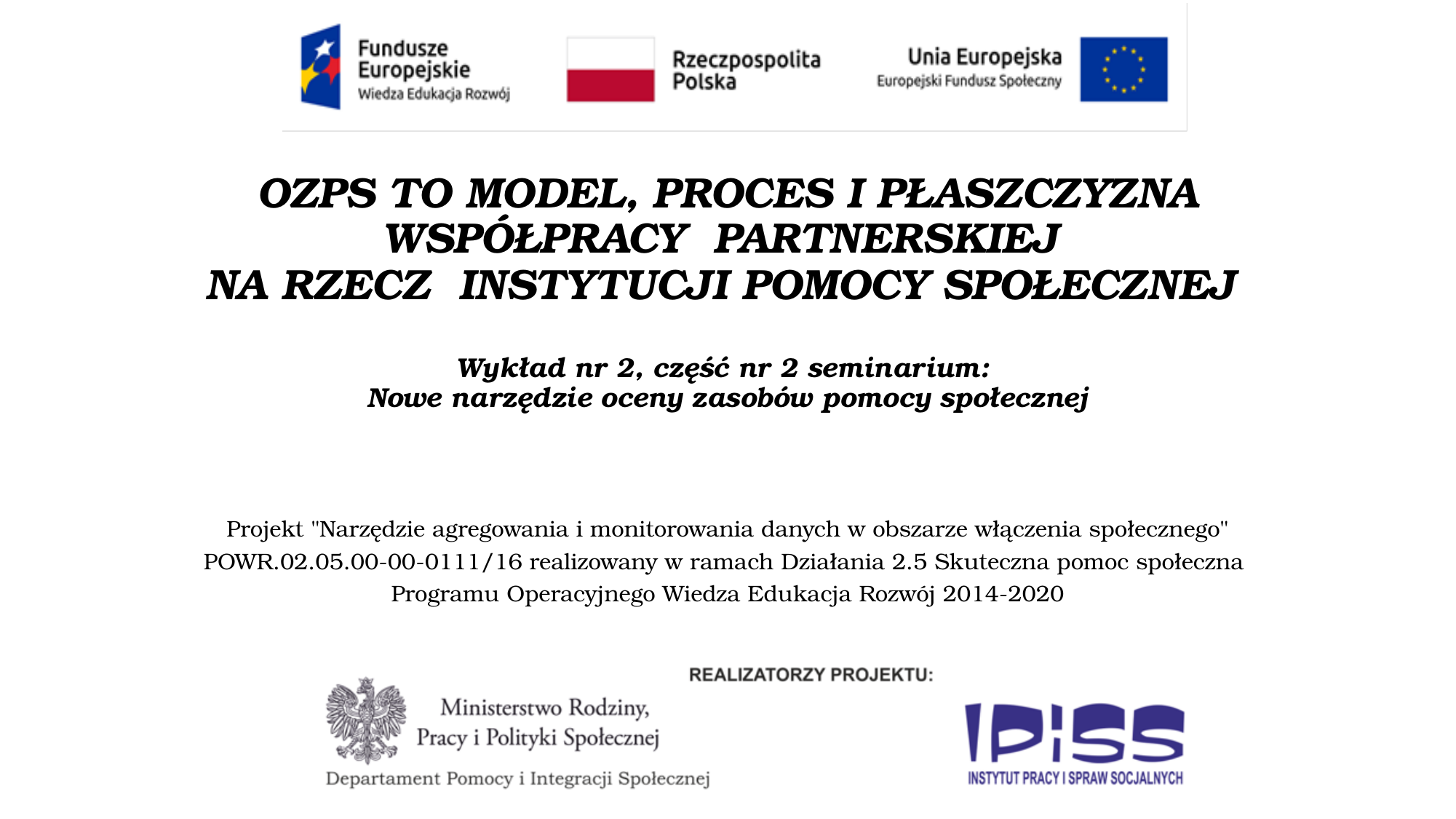

# OZPS TO MODEL, PROCES I PŁASZCZYZNA WSPÓŁPRACY  PARTNERSKIEJ NA RZECZ  INSTYTUCJI POMOCY SPOŁECZNEJ Wykład nr 2, część nr 2 seminarium: Nowe narzędzie oceny zasobów pomocy społecznej
Projekt "Narzędzie agregowania i monitorowania danych w obszarze włączenia społecznego" POWR.02.05.00-00-0111/16 realizowany w ramach Działania 2.5 Skuteczna pomoc społeczna
Programu Operacyjnego Wiedza Edukacja Rozwój 2014-2020